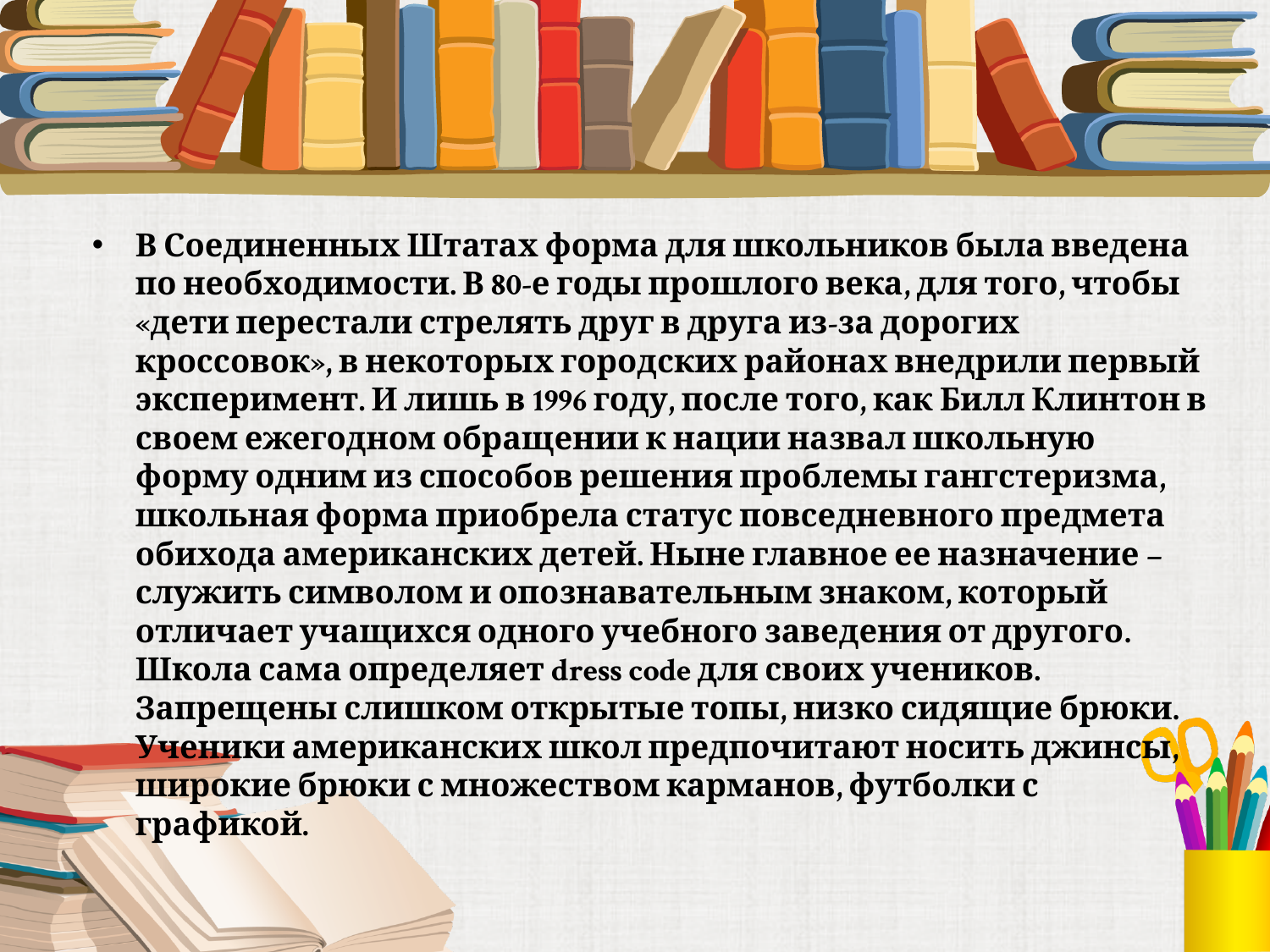

#
В Соединенных Штатах форма для школьников была введена по необходимости. В 80-е годы прошлого века, для того, чтобы «дети перестали стрелять друг в друга из-за дорогих кроссовок», в некоторых городских районах внедрили первый эксперимент. И лишь в 1996 году, после того, как Билл Клинтон в своем ежегодном обращении к нации назвал школьную форму одним из способов решения проблемы гангстеризма, школьная форма приобрела статус повседневного предмета обихода американских детей. Ныне главное ее назначение – служить символом и опознавательным знаком, который отличает учащихся одного учебного заведения от другого. Школа сама определяет dress code для своих учеников. Запрещены слишком открытые топы, низко сидящие брюки. Ученики американских школ предпочитают носить джинсы, широкие брюки с множеством карманов, футболки с графикой.